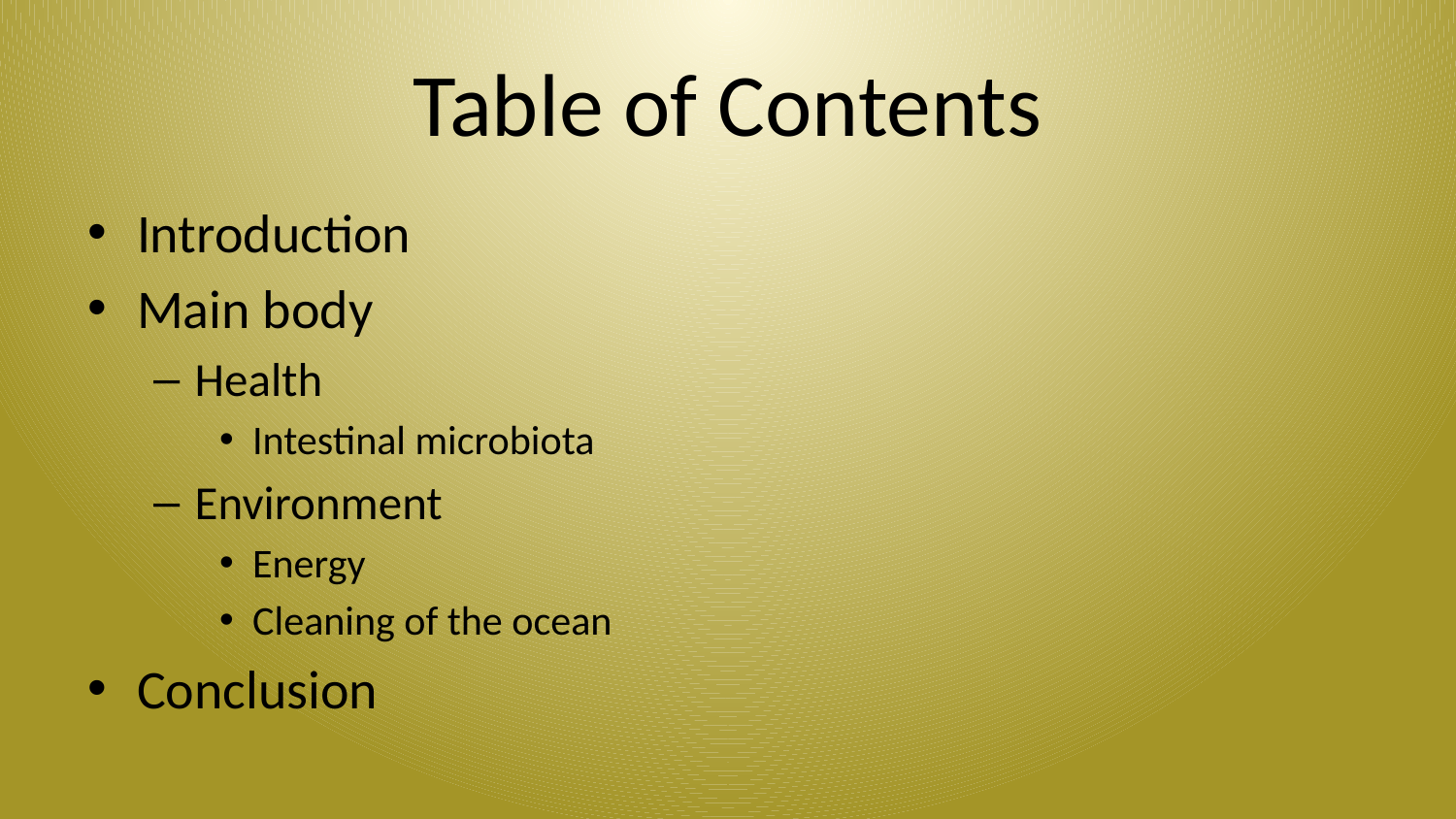

# Table of Contents
Introduction
Main body
Health
Intestinal microbiota
Environment
Energy
Cleaning of the ocean
Conclusion